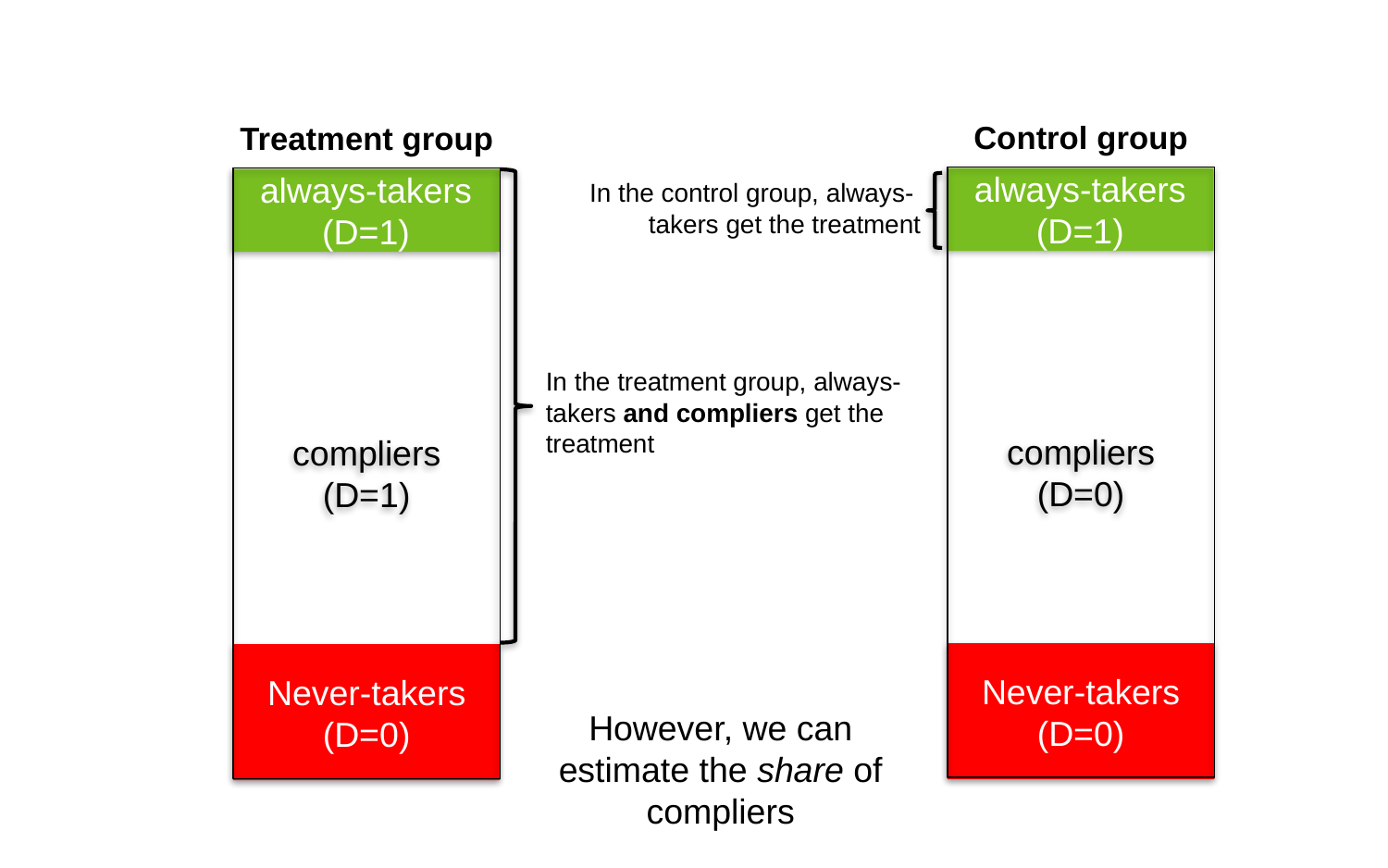

Control group
Treatment group
compliers
(D=0)
compliers
(D=1)
always-takers
(D=1)
always-takers
(D=1)

In the control group, always-
takers get the treatment
In the treatment group, always-takers and compliers get the treatment
Never-takers
(D=0)
Never-takers
(D=0)
However, we can estimate the share of compliers